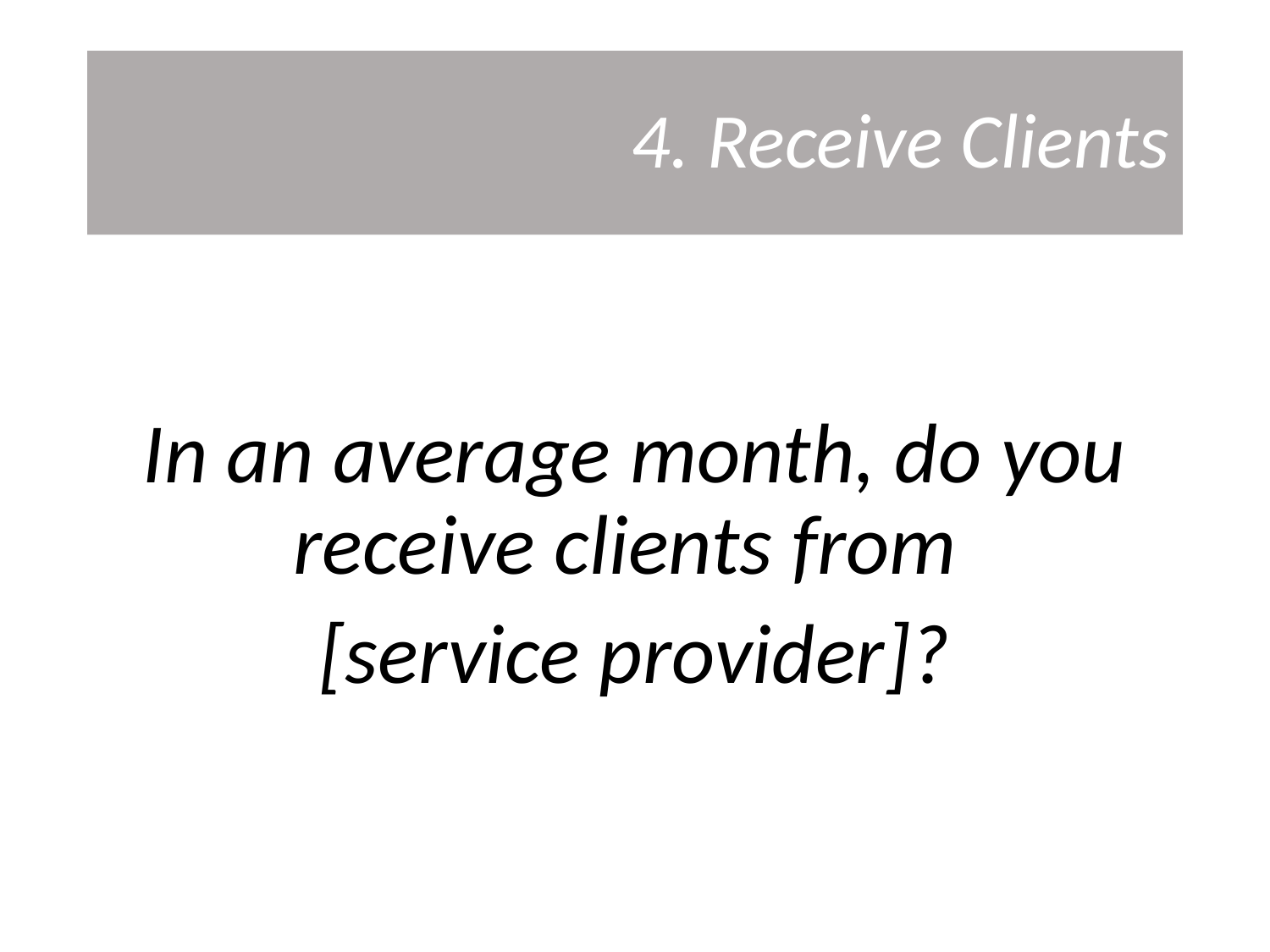

# 4. Receive Clients
In an average month, do you receive clients from
[service provider]?